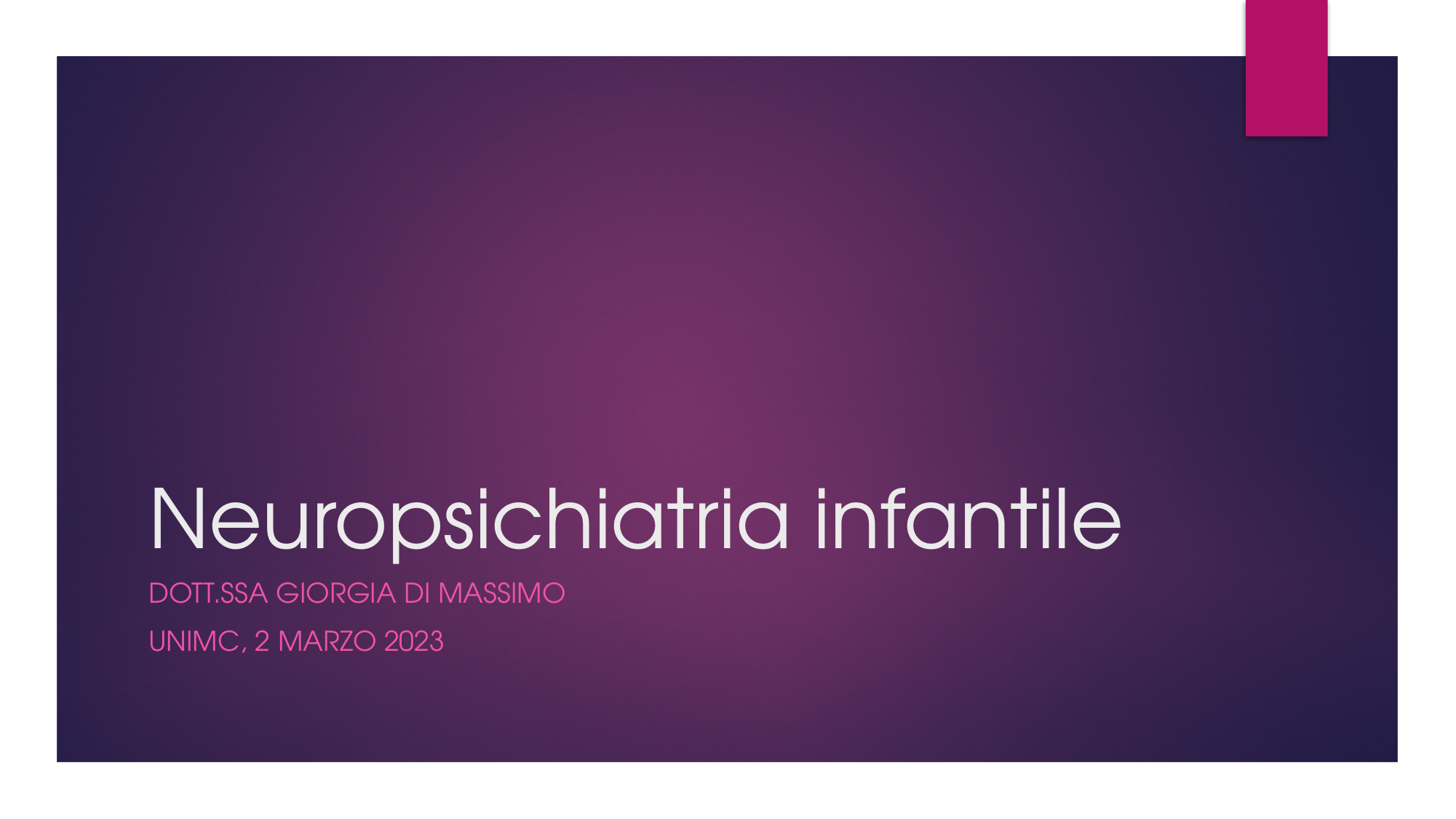

# Neuropsichiatria infantile
Dott.ssa Giorgia Di Massimo
UNIMC, 2 Marzo 2023